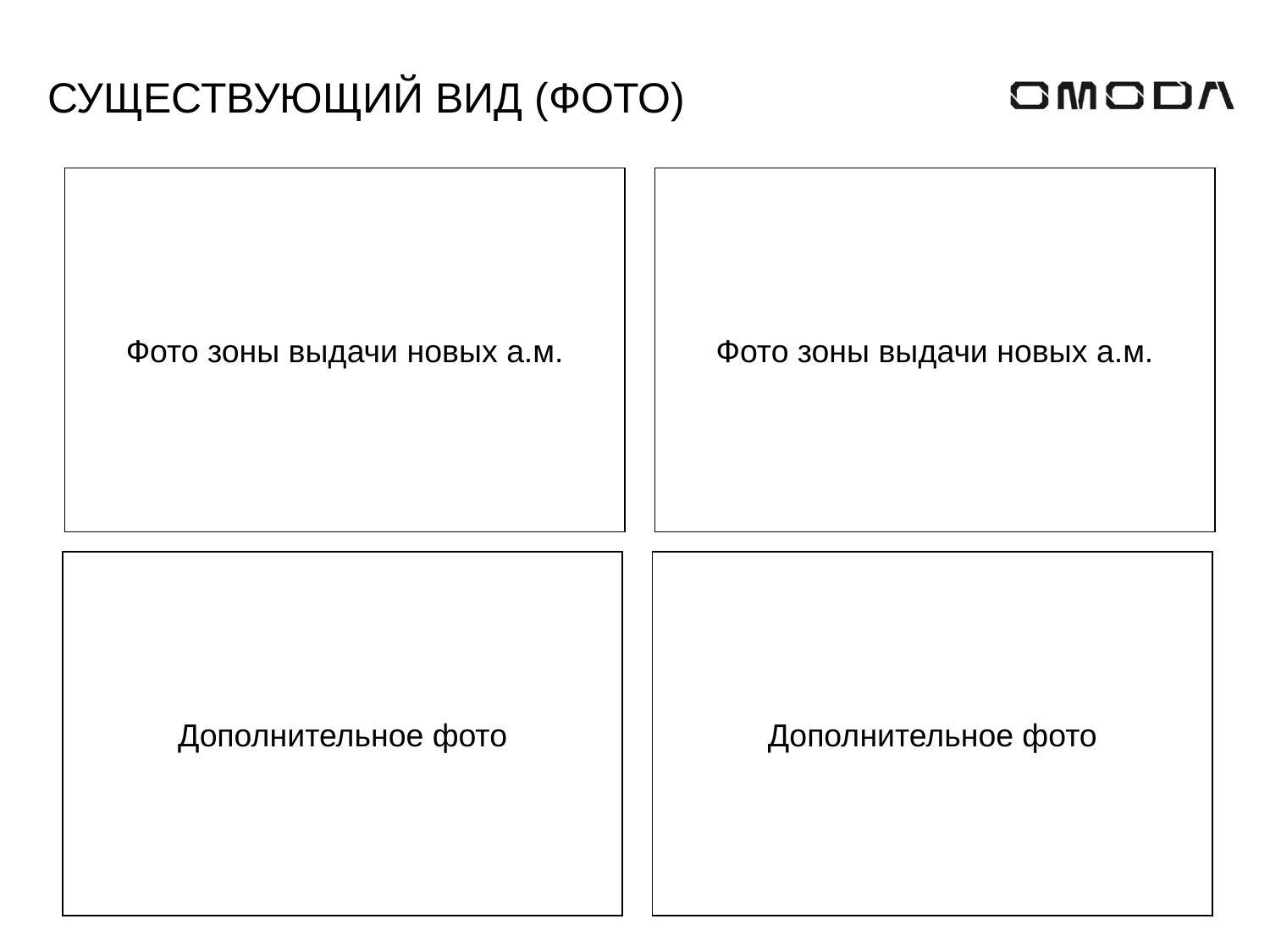

# СУЩЕСТВУЮЩИЙ ВИД (ФОТО)
Фото зоны выдачи новых а.м.
Фото зоны выдачи новых а.м.
Дополнительное фото
Дополнительное фото